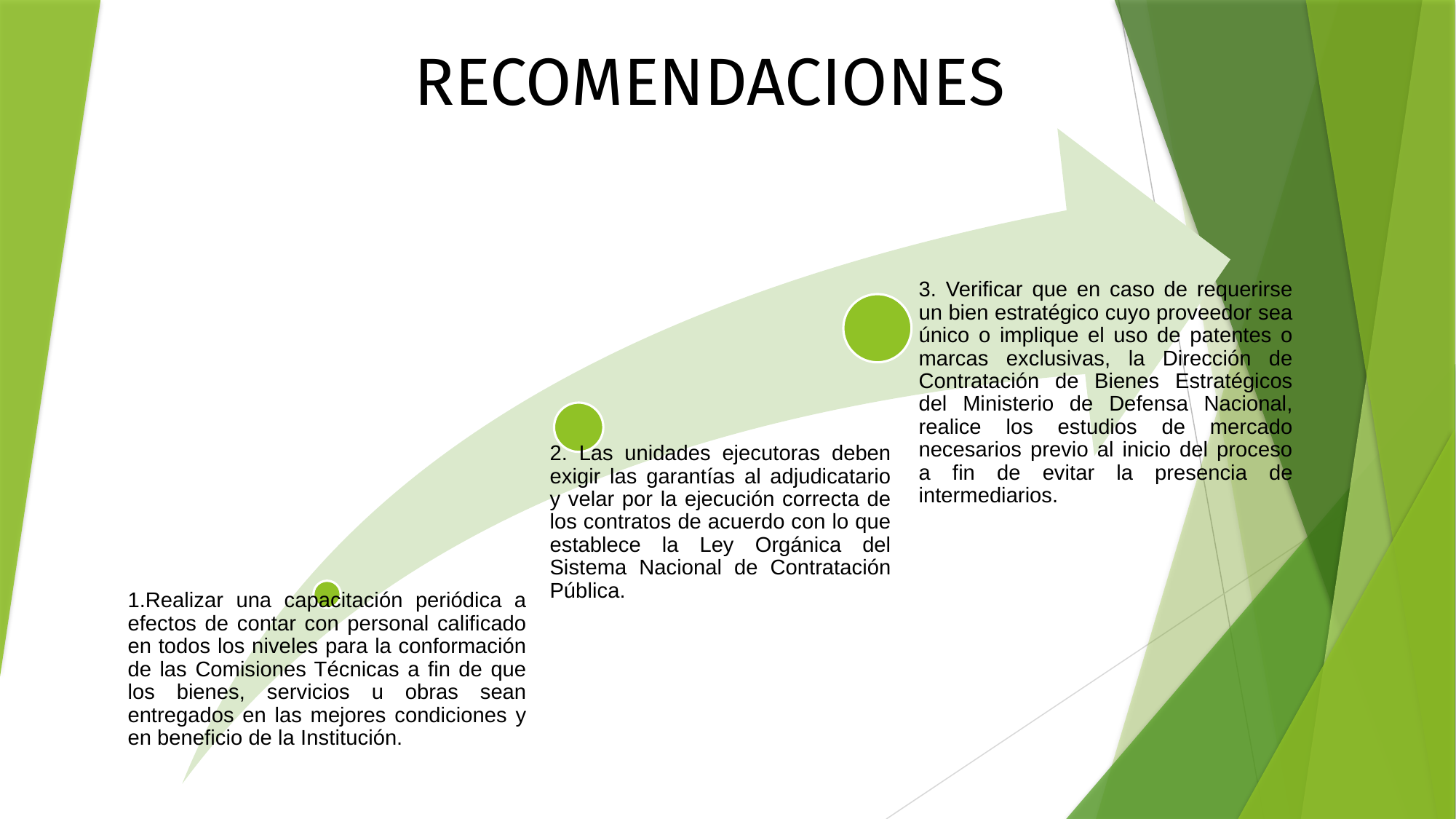

RECOMENDACIONES
1.Realizar una capacitación periódica a efectos de contar con personal calificado en todos los niveles para la conformación de las Comisiones Técnicas a fin de que los bienes, servicios u obras sean entregados en las mejores condiciones y en beneficio de la Institución.

3. Verificar que en caso de requerirse un bien estratégico cuyo proveedor sea único o implique el uso de patentes o marcas exclusivas, la Dirección de Contratación de Bienes Estratégicos del Ministerio de Defensa Nacional, realice los estudios de mercado necesarios previo al inicio del proceso a fin de evitar la presencia de intermediarios.
2. Las unidades ejecutoras deben exigir las garantías al adjudicatario y velar por la ejecución correcta de los contratos de acuerdo con lo que establece la Ley Orgánica del Sistema Nacional de Contratación Pública.